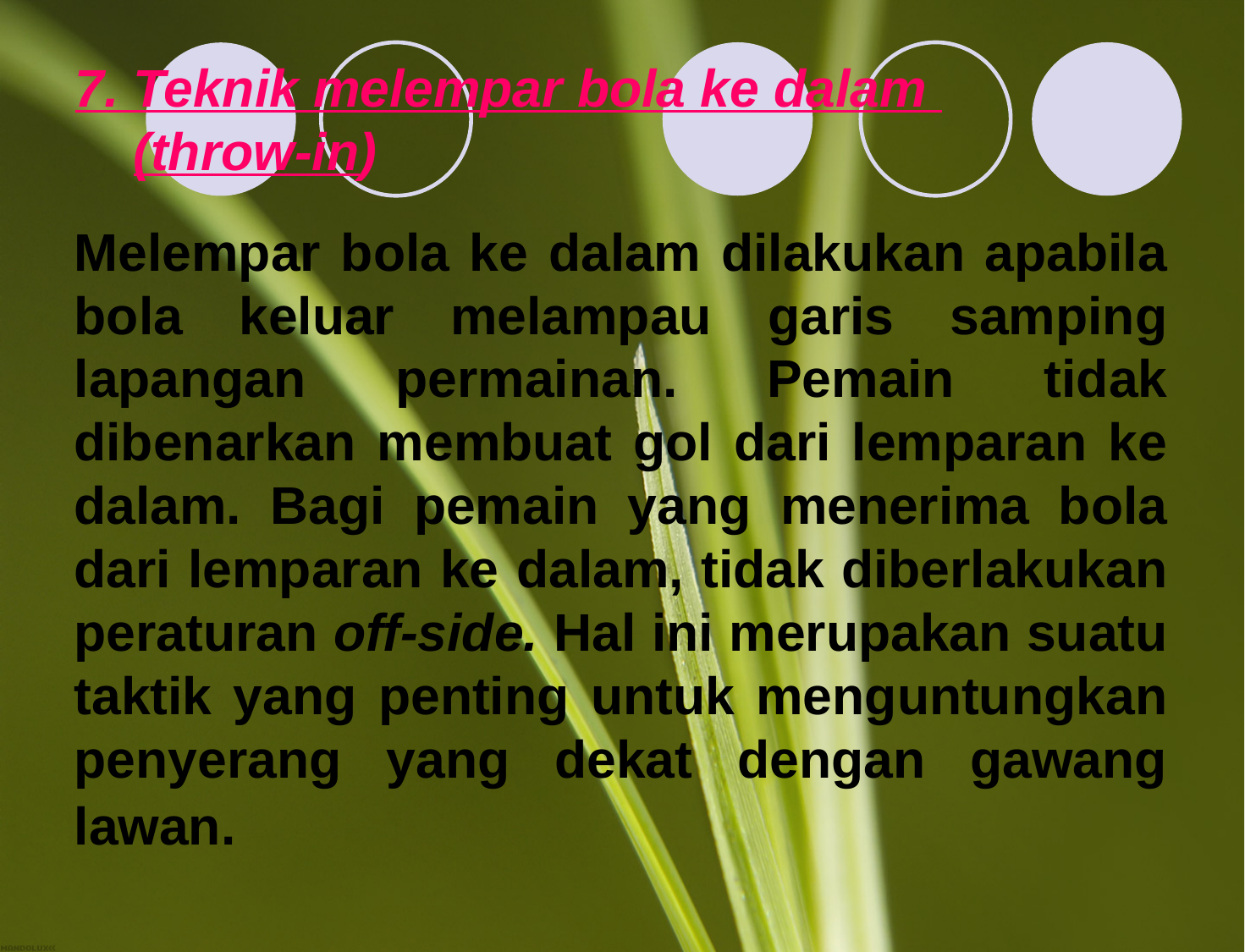

# 7. Teknik melempar bola ke dalam (throw-in)
Melempar bola ke dalam dilakukan apabila bola keluar melampau garis samping lapangan permainan. Pemain tidak dibenarkan membuat gol dari lemparan ke dalam. Bagi pemain yang menerima bola dari lemparan ke dalam, tidak diberlakukan peraturan off-side. Hal ini merupakan suatu taktik yang penting untuk menguntungkan penyerang yang dekat dengan gawang lawan.